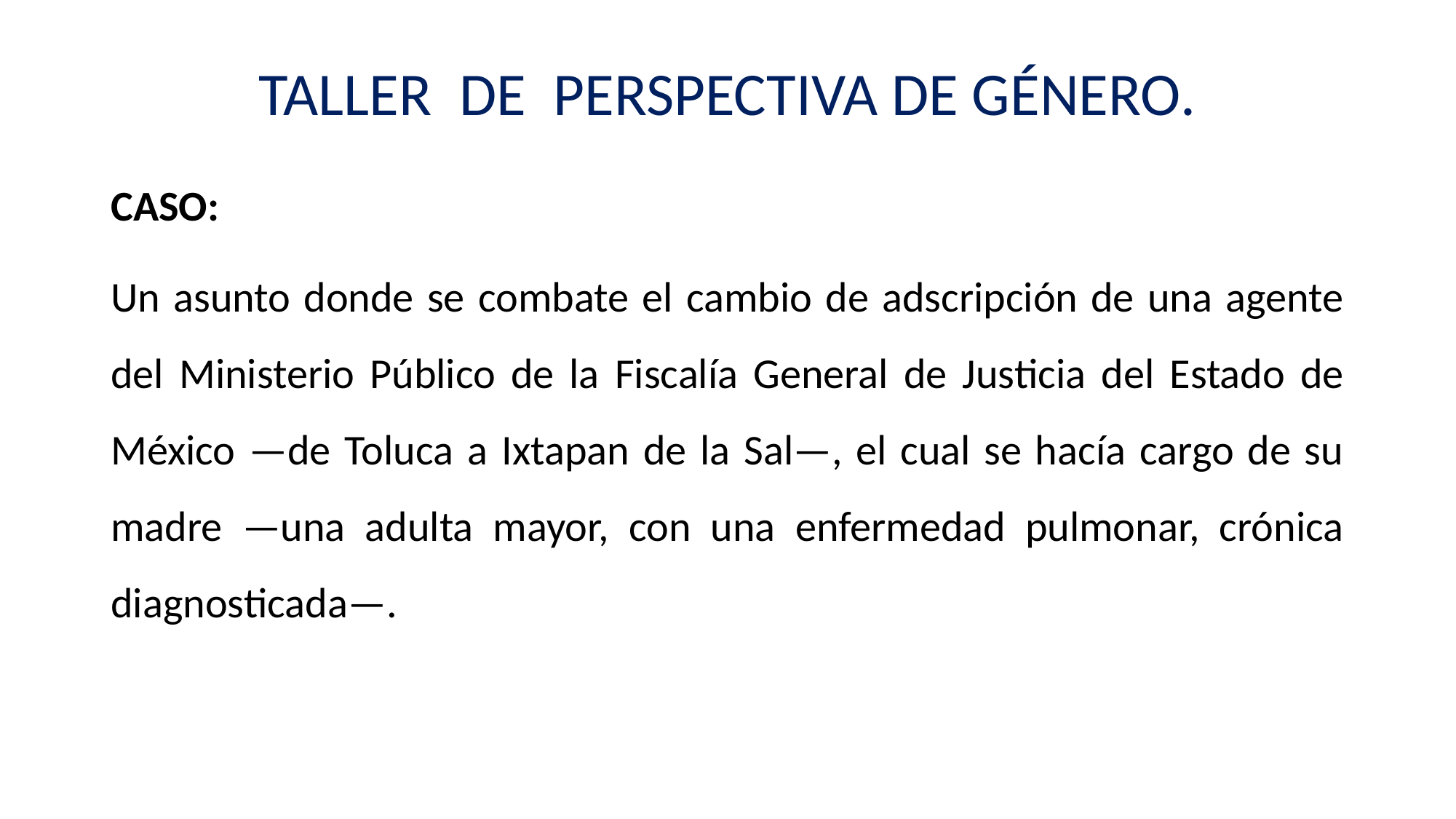

# TALLER  DE  PERSPECTIVA DE GÉNERO.
CASO:
Un asunto donde se combate el cambio de adscripción de una agente del Ministerio Público de la Fiscalía General de Justicia del Estado de México —de Toluca a Ixtapan de la Sal—, el cual se hacía cargo de su madre —una adulta mayor, con una enfermedad pulmonar, crónica diagnosticada—.